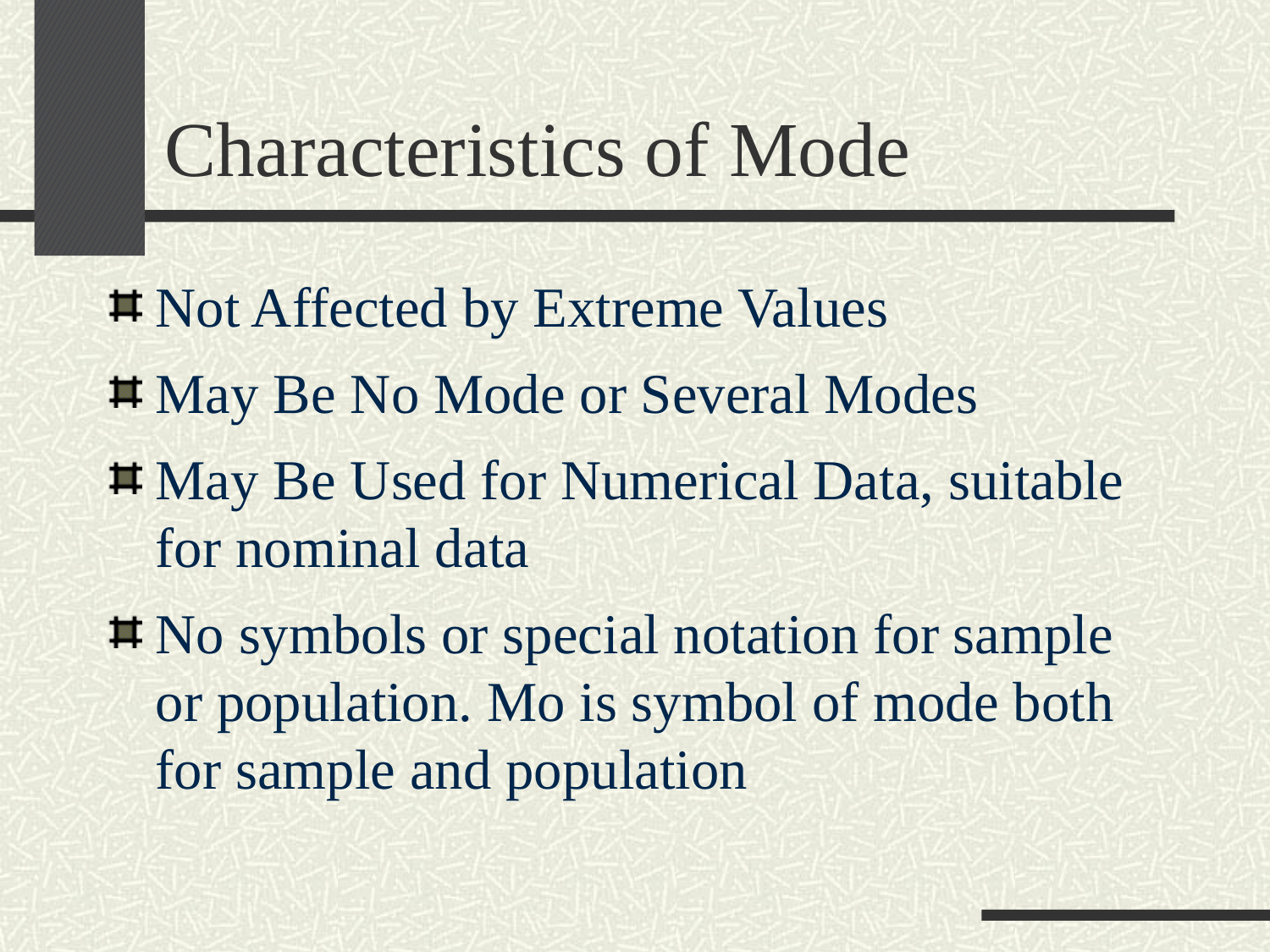

# Characteristics of Mode
Not Affected by Extreme Values
May Be No Mode or Several Modes
May Be Used for Numerical Data, suitable for nominal data
No symbols or special notation for sample or population. Mo is symbol of mode both for sample and population